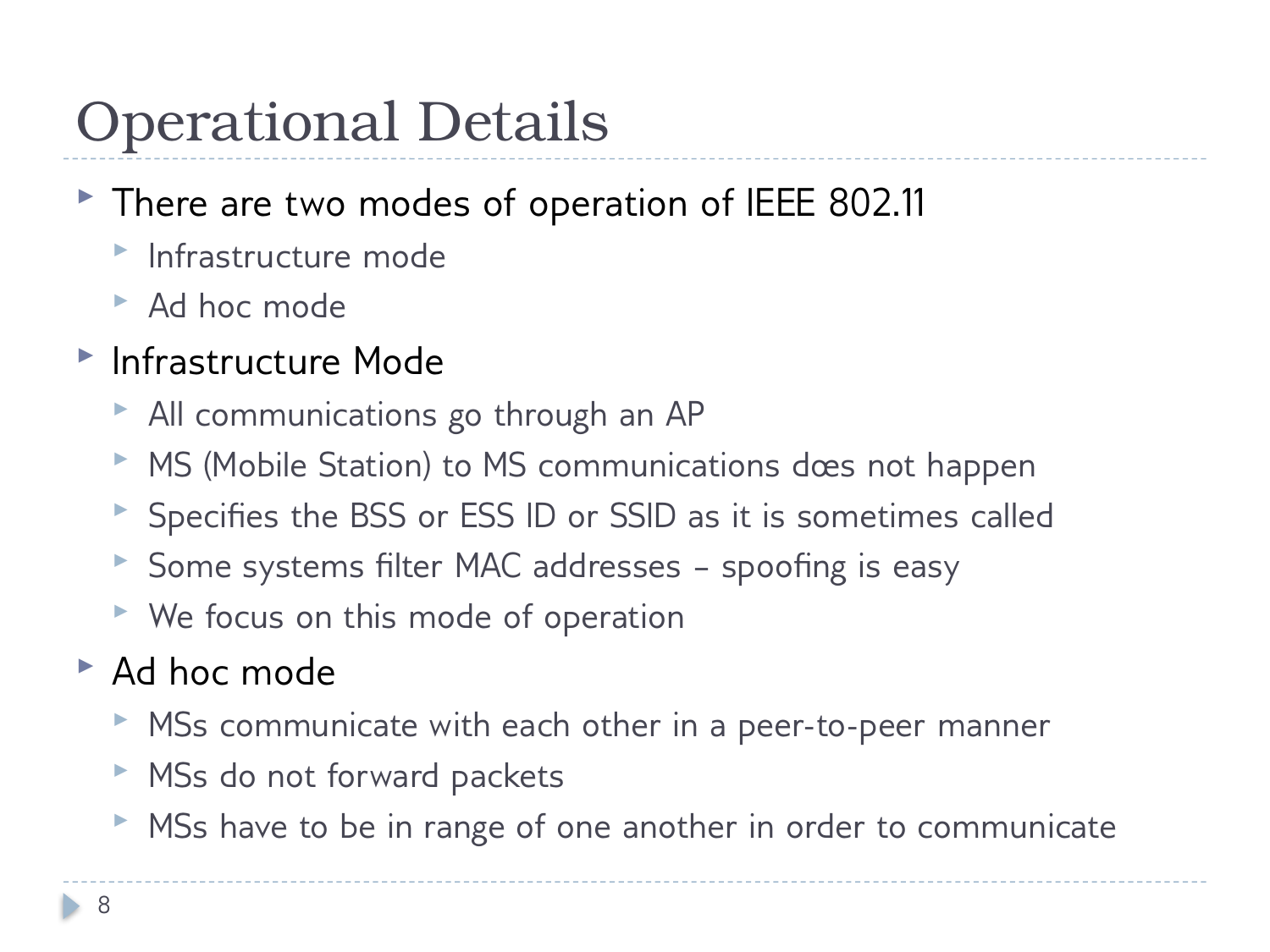

# Operational Details
There are two modes of operation of IEEE 802.11
Infrastructure mode
Ad hoc mode
Infrastructure Mode
All communications go through an AP
MS (Mobile Station) to MS communications does not happen
Specifies the BSS or ESS ID or SSID as it is sometimes called
Some systems filter MAC addresses – spoofing is easy
We focus on this mode of operation
Ad hoc mode
MSs communicate with each other in a peer-to-peer manner
MSs do not forward packets
MSs have to be in range of one another in order to communicate

8